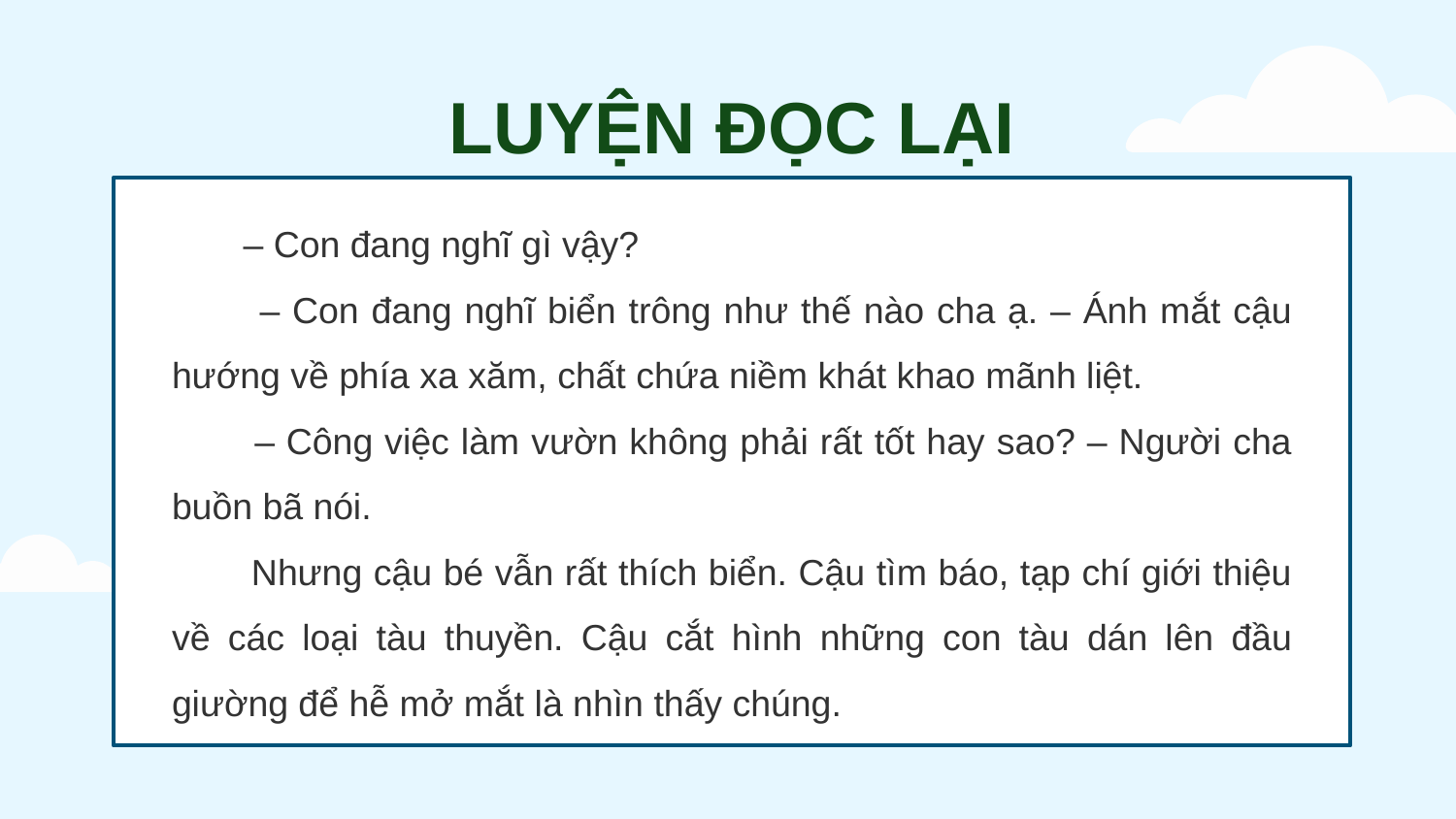

LUYỆN ĐỌC LẠI
       – Con đang nghĩ gì vậy?
       – Con đang nghĩ biển trông như thế nào cha ạ. – Ánh mắt cậu hướng về phía xa xăm, chất chứa niềm khát khao mãnh liệt.
       – Công việc làm vườn không phải rất tốt hay sao? – Người cha buồn bã nói.
       Nhưng cậu bé vẫn rất thích biển. Cậu tìm báo, tạp chí giới thiệu về các loại tàu thuyền. Cậu cắt hình những con tàu dán lên đầu giường để hễ mở mắt là nhìn thấy chúng.